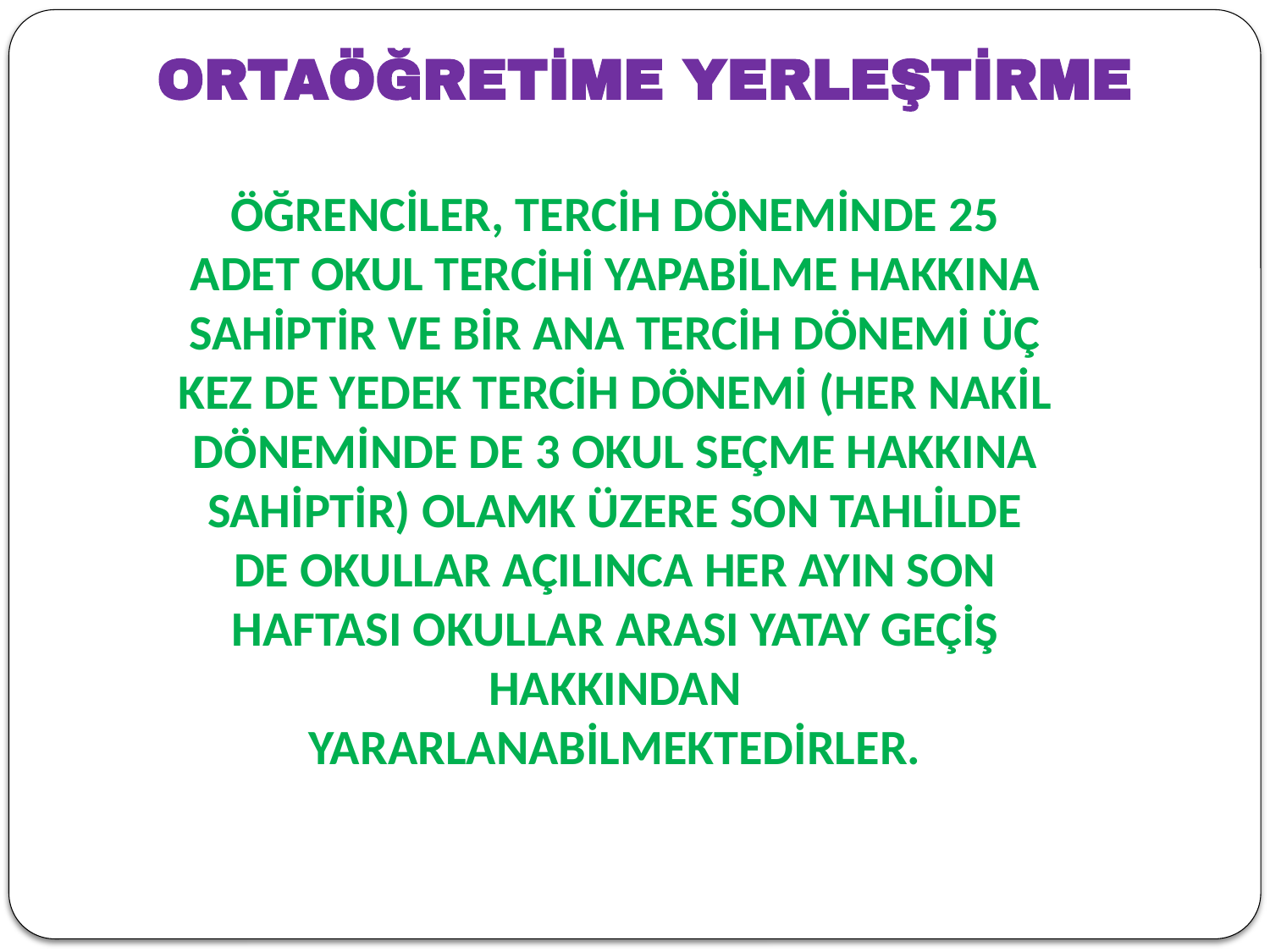

ORTAÖĞRETİME YERLEŞTİRME
ÖĞRENCİLER, TERCİH DÖNEMİNDE 25 ADET OKUL TERCİHİ YAPABİLME HAKKINA SAHİPTİR VE BİR ANA TERCİH DÖNEMİ ÜÇ KEZ DE YEDEK TERCİH DÖNEMİ (HER NAKİL DÖNEMİNDE DE 3 OKUL SEÇME HAKKINA SAHİPTİR) OLAMK ÜZERE SON TAHLİLDE DE OKULLAR AÇILINCA HER AYIN SON HAFTASI OKULLAR ARASI YATAY GEÇİŞ HAKKINDAN YARARLANABİLMEKTEDİRLER.